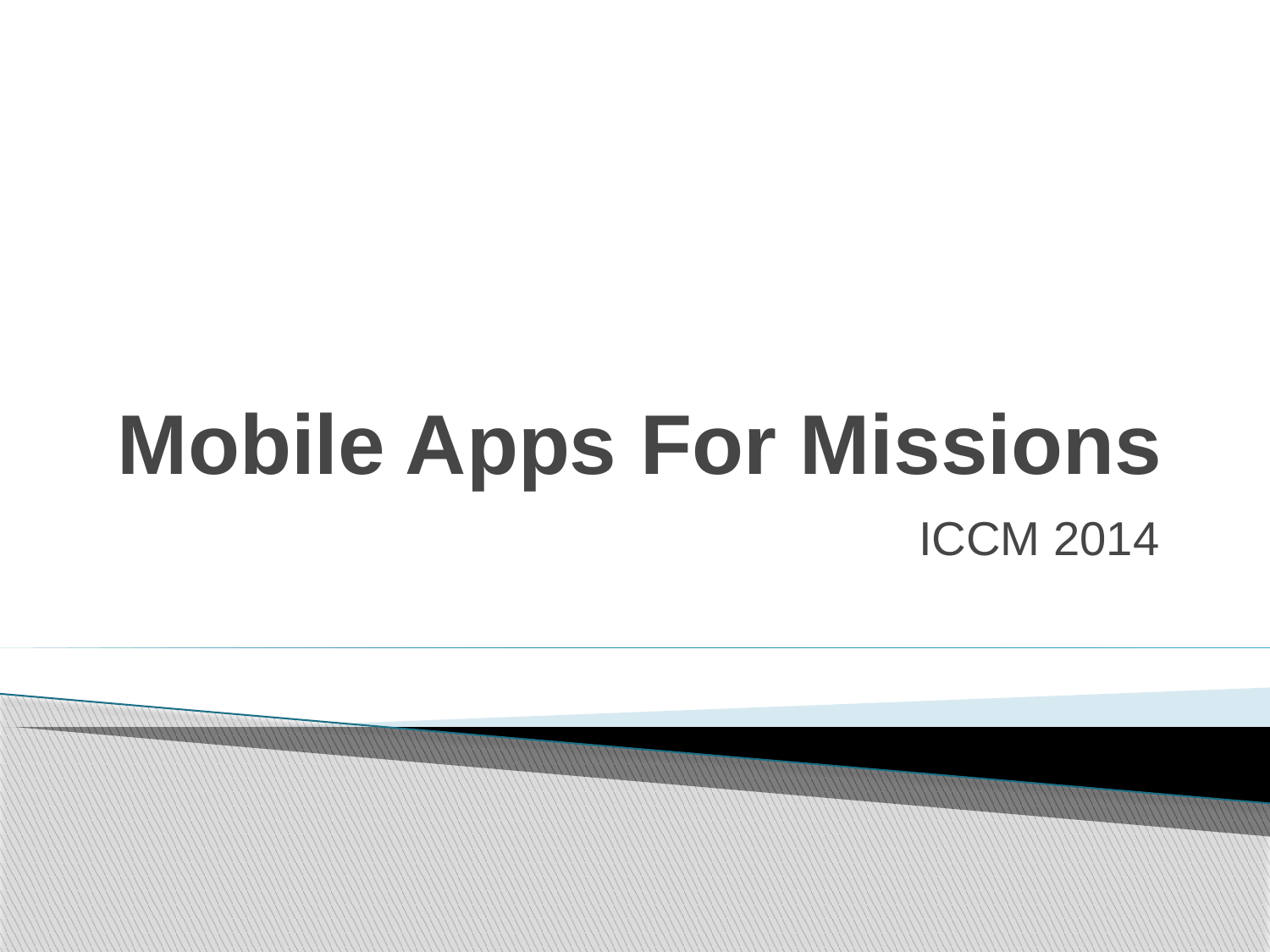

# Mobile Apps For Missions
ICCM 2014